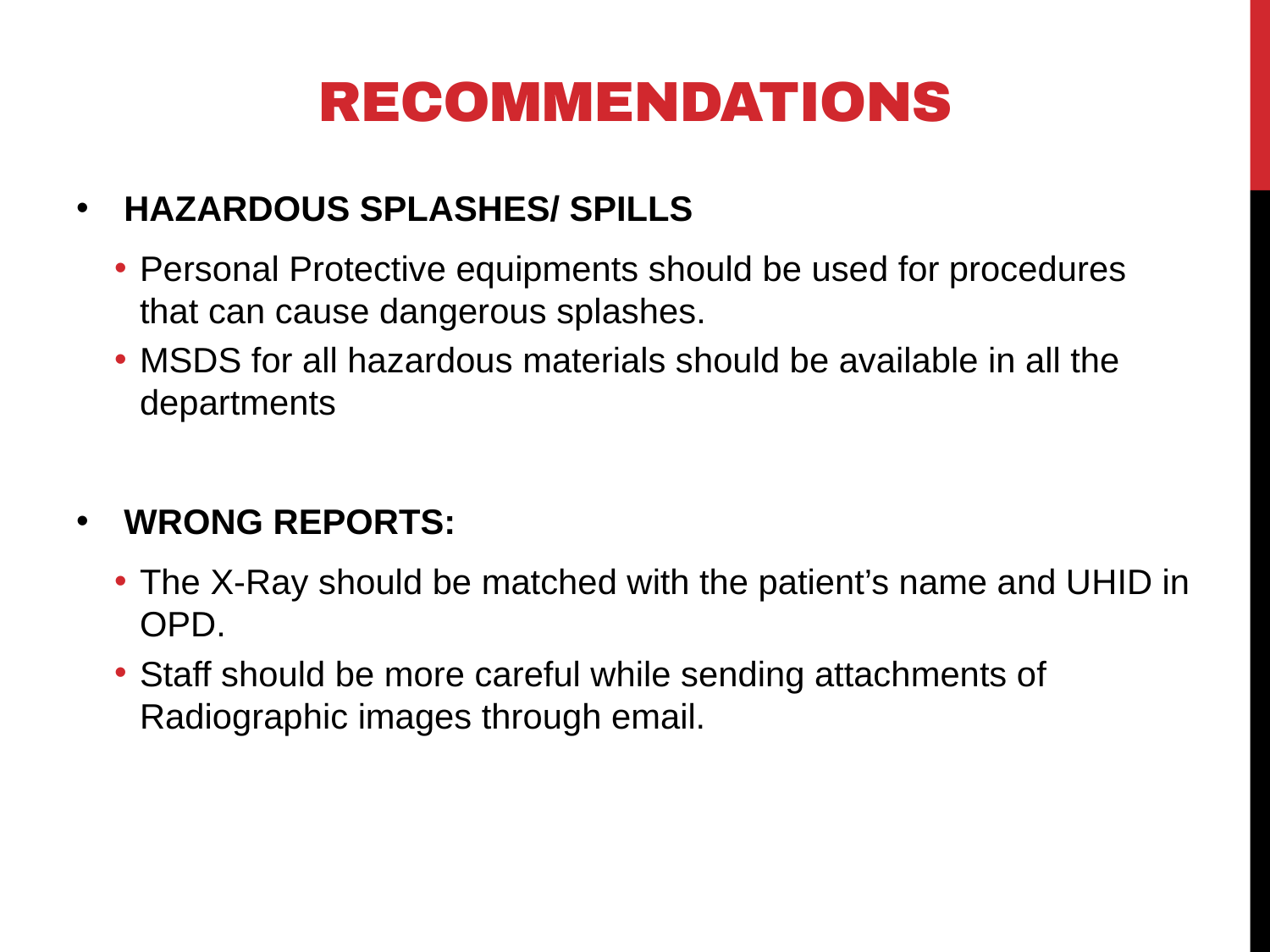

# RECOMMENDATIONS
HAZARDOUS SPLASHES/ SPILLS
Personal Protective equipments should be used for procedures that can cause dangerous splashes.
MSDS for all hazardous materials should be available in all the departments

WRONG REPORTS:
The X-Ray should be matched with the patient’s name and UHID in OPD.
Staff should be more careful while sending attachments of Radiographic images through email.